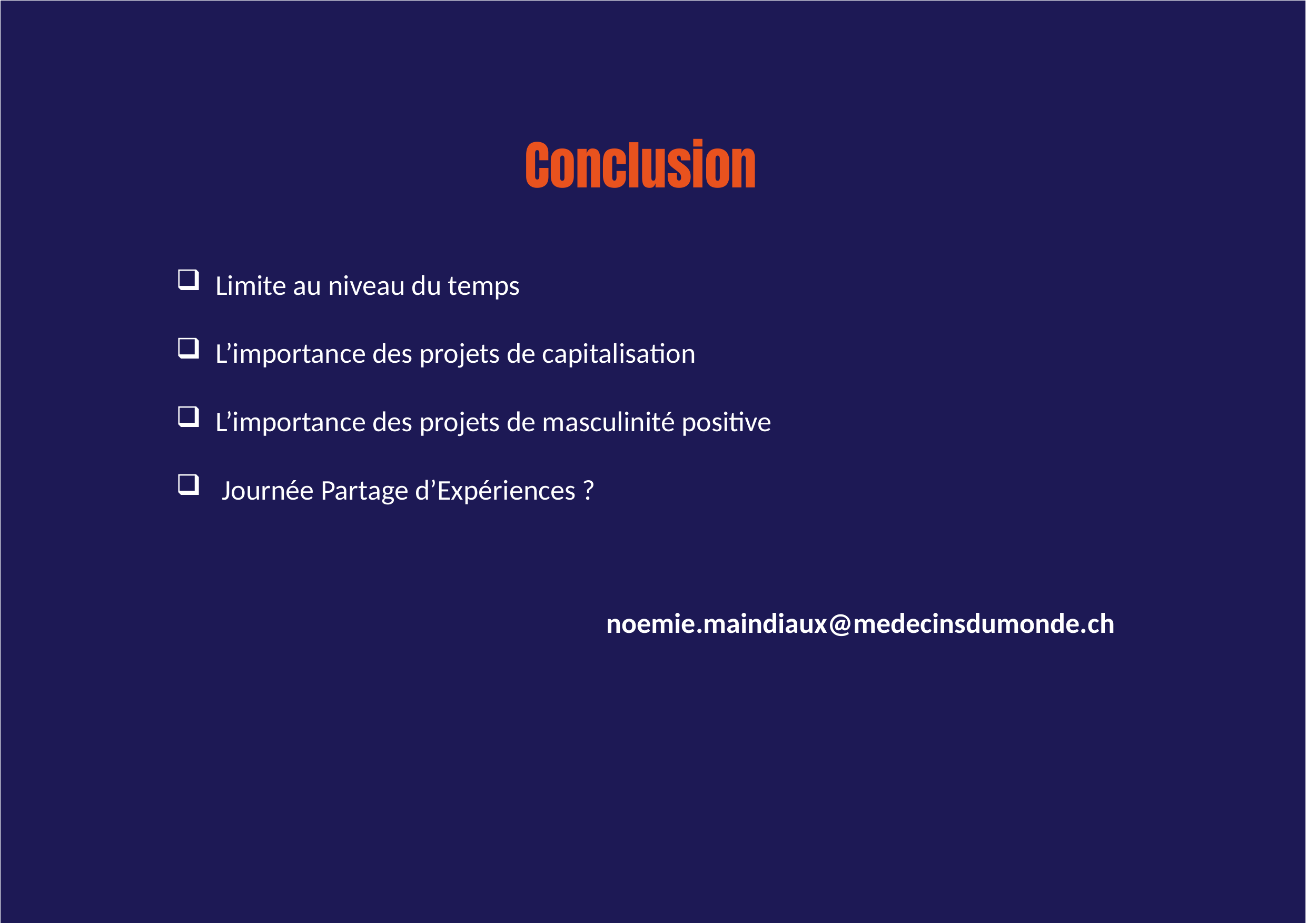

# Conclusion
Limite au niveau du temps

L’importance des projets de capitalisation

L’importance des projets de masculinité positive

 Journée Partage d’Expériences ?

noemie.maindiaux@medecinsdumonde.ch